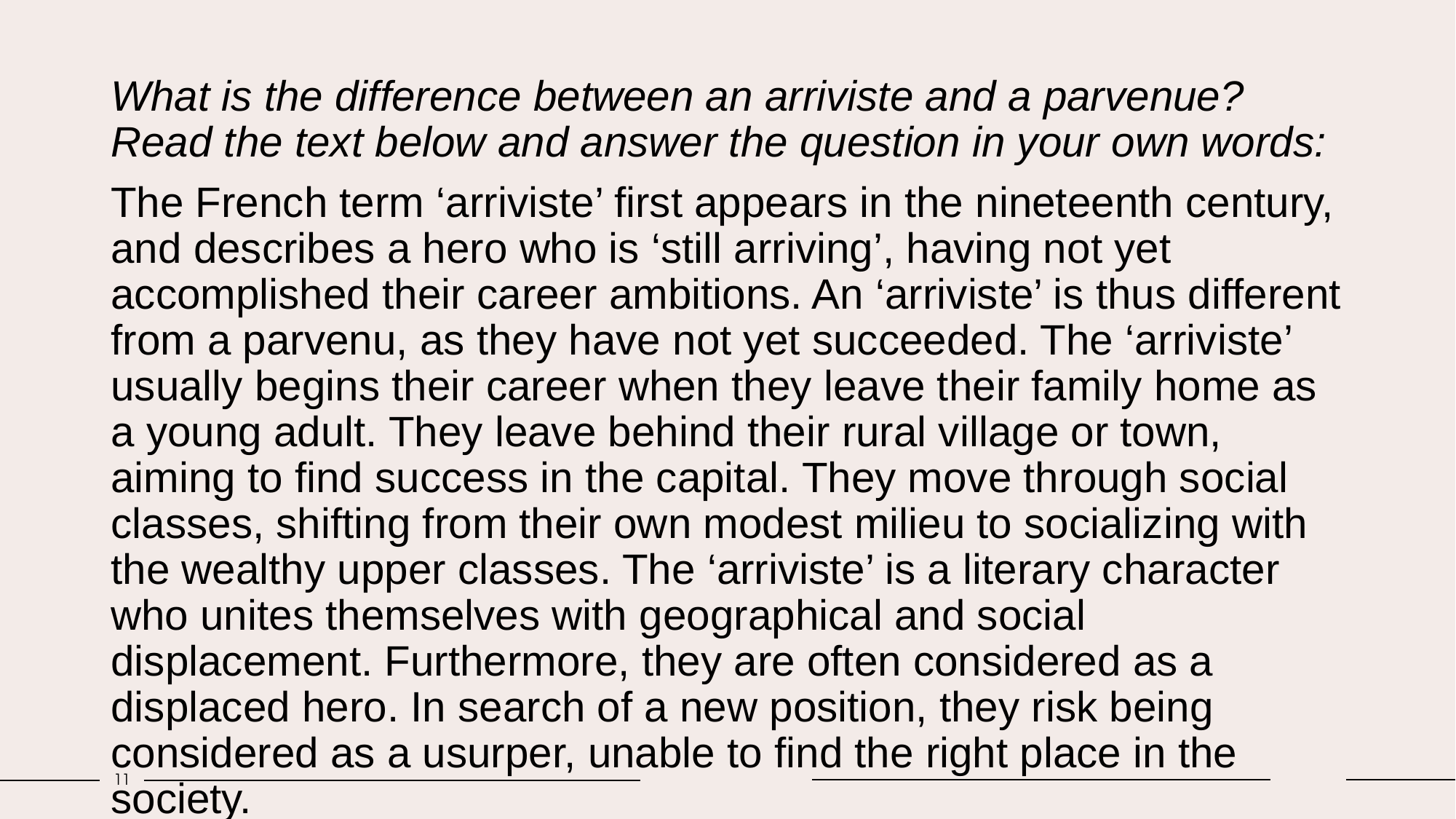

What is the difference between an arriviste and a parvenue? Read the text below and answer the question in your own words:
The French term ‘arriviste’ first appears in the nineteenth century, and describes a hero who is ‘still arriving’, having not yet accomplished their career ambitions. An ‘arriviste’ is thus different from a parvenu, as they have not yet succeeded. The ‘arriviste’ usually begins their career when they leave their family home as a young adult. They leave behind their rural village or town, aiming to find success in the capital. They move through social classes, shifting from their own modest milieu to socializing with the wealthy upper classes. The ‘arriviste’ is a literary character who unites themselves with geographical and social displacement. Furthermore, they are often considered as a displaced hero. In search of a new position, they risk being considered as a usurper, unable to find the right place in the society.

11